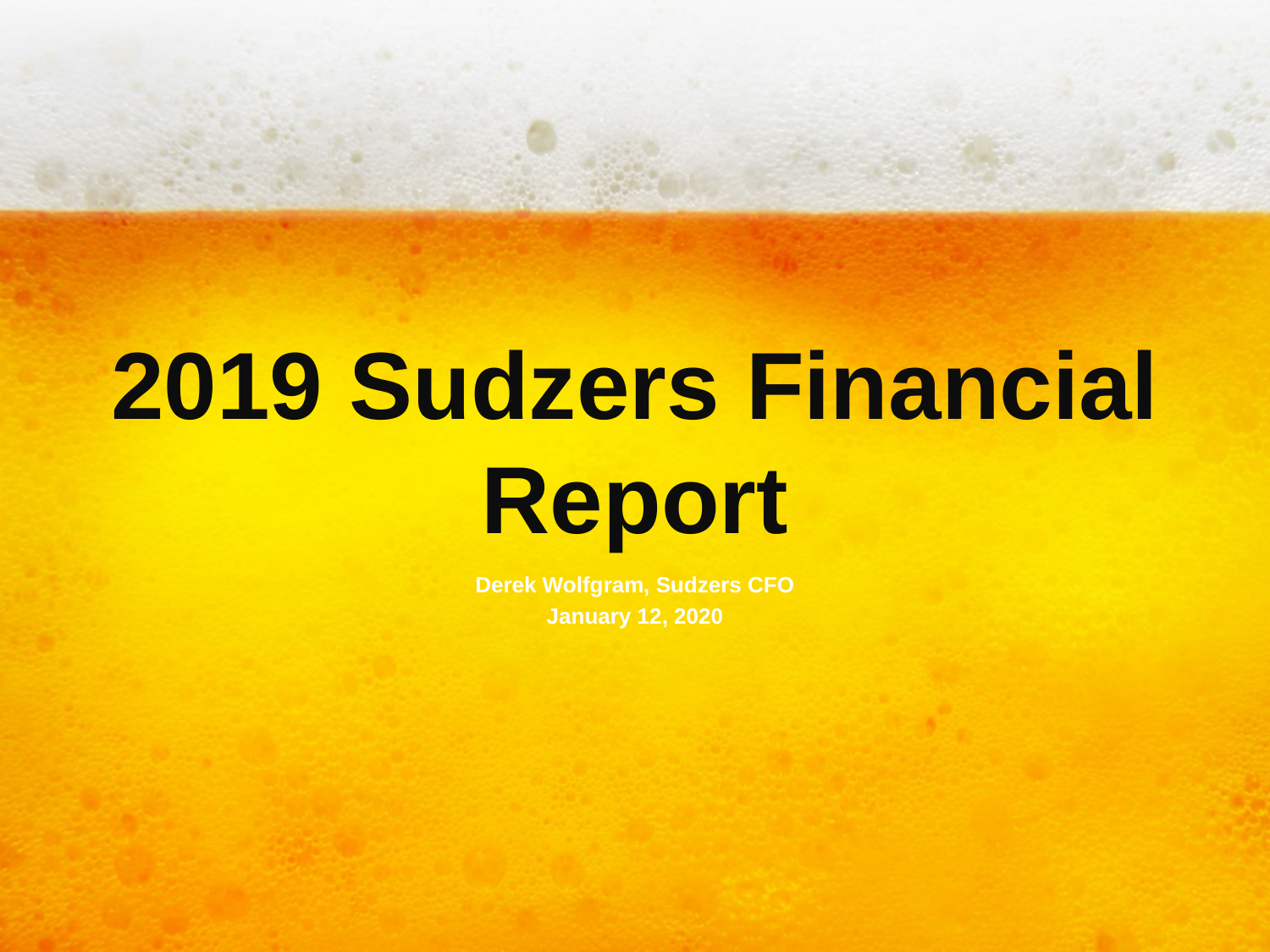

# 2019 Sudzers Financial Report
Derek Wolfgram, Sudzers CFO
January 12, 2020